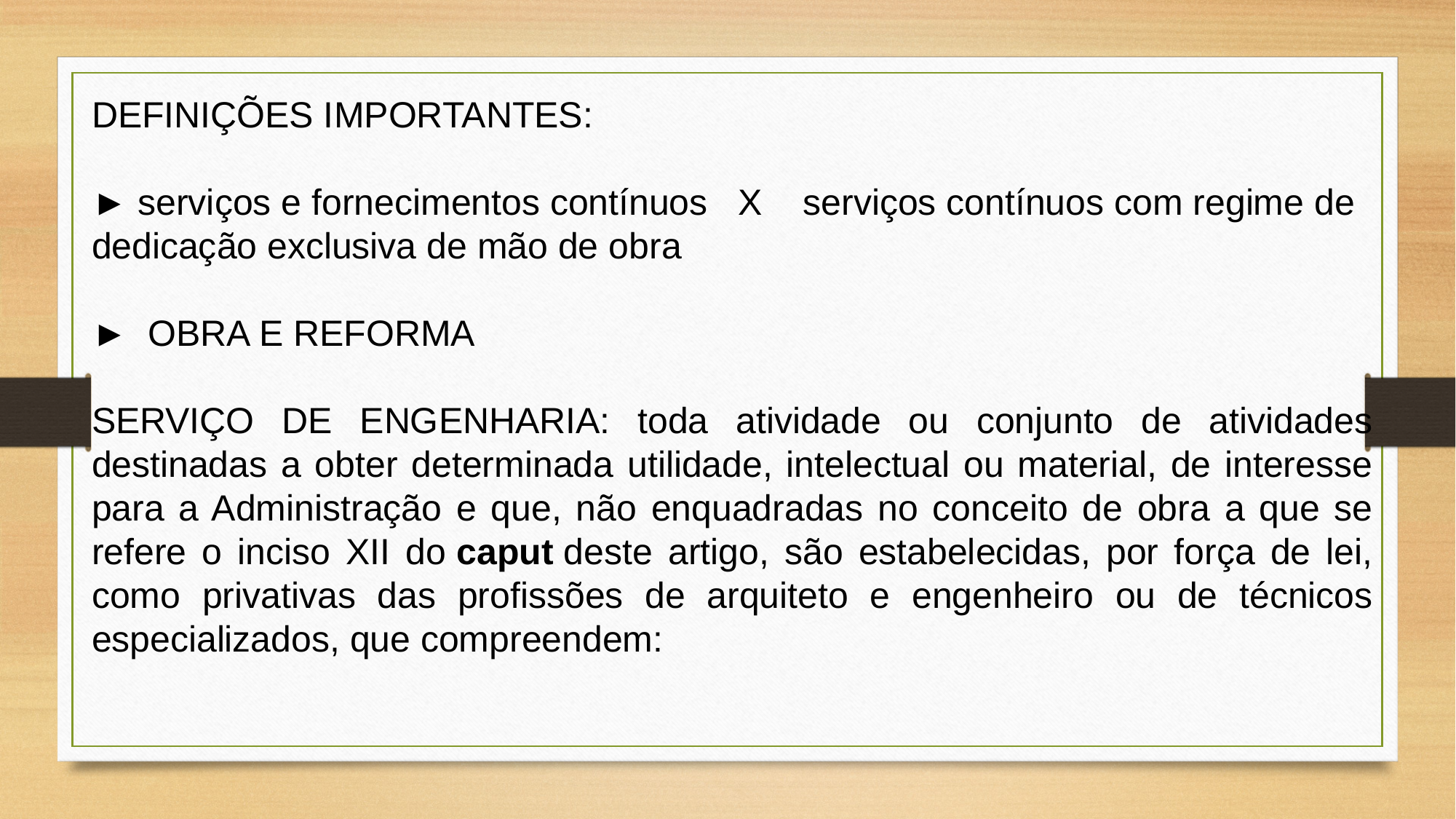

DEFINIÇÕES IMPORTANTES:

► serviços e fornecimentos contínuos   X    serviços contínuos com regime de dedicação exclusiva de mão de obra

►  OBRA E REFORMA

SERVIÇO DE ENGENHARIA: toda atividade ou conjunto de atividades destinadas a obter determinada utilidade, intelectual ou material, de interesse para a Administração e que, não enquadradas no conceito de obra a que se refere o inciso XII do caput deste artigo, são estabelecidas, por força de lei, como privativas das profissões de arquiteto e engenheiro ou de técnicos especializados, que compreendem: